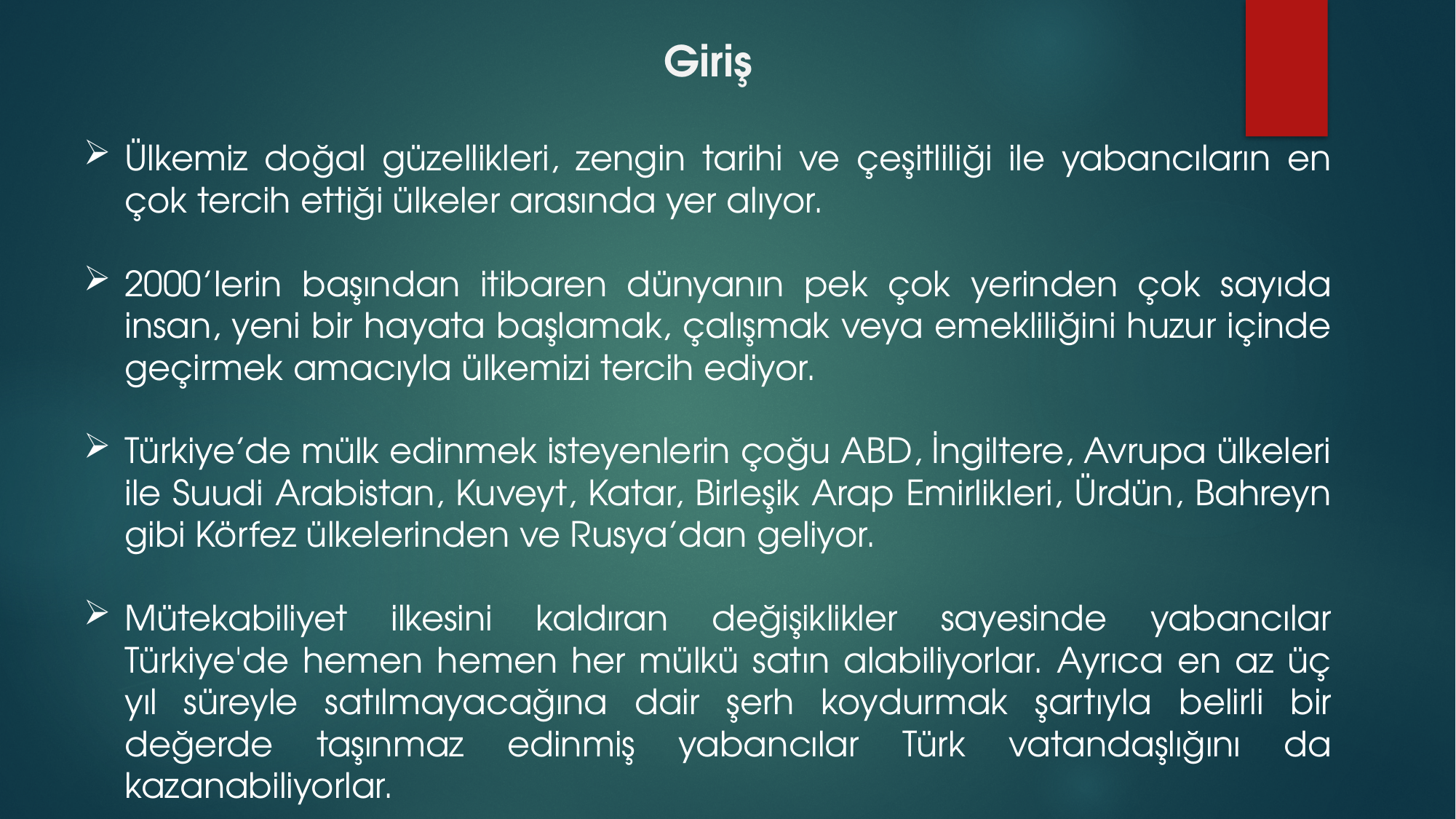

Giriş

Ülkemiz doğal güzellikleri, zengin tarihi ve çeşitliliği ile yabancıların en çok tercih ettiği ülkeler arasında yer alıyor.

2000’lerin başından itibaren dünyanın pek çok yerinden çok sayıda insan, yeni bir hayata başlamak, çalışmak veya emekliliğini huzur içinde geçirmek amacıyla ülkemizi tercih ediyor.

Türkiye’de mülk edinmek isteyenlerin çoğu ABD, İngiltere, Avrupa ülkeleri ile Suudi Arabistan, Kuveyt, Katar, Birleşik Arap Emirlikleri, Ürdün, Bahreyn gibi Körfez ülkelerinden ve Rusya’dan geliyor.

Mütekabiliyet ilkesini kaldıran değişiklikler sayesinde yabancılar Türkiye'de hemen hemen her mülkü satın alabiliyorlar. Ayrıca en az üç yıl süreyle satılmayacağına dair şerh koydurmak şartıyla belirli bir değerde taşınmaz edinmiş yabancılar Türk vatandaşlığını da kazanabiliyorlar.